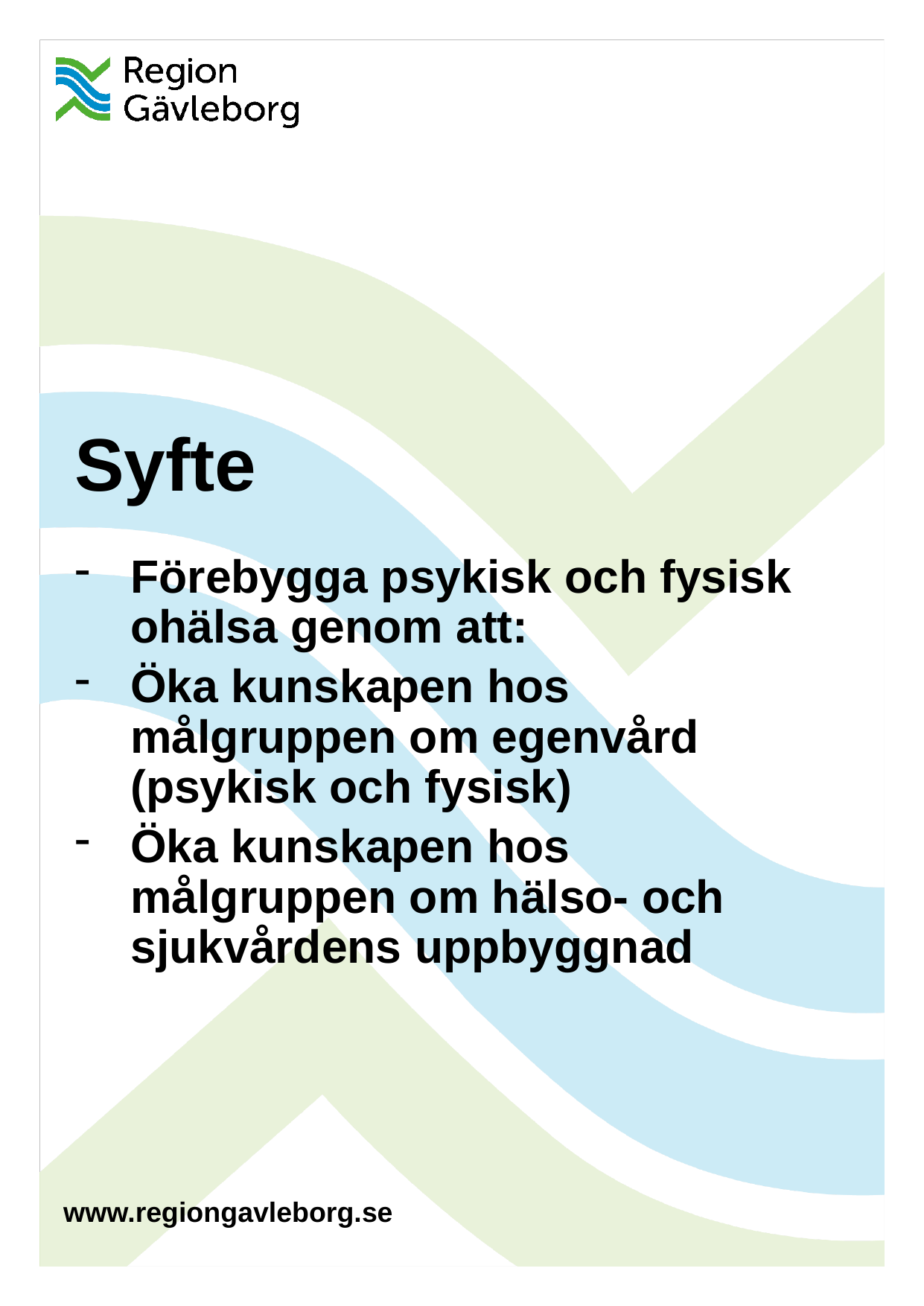

# Syfte
Förebygga psykisk och fysisk ohälsa genom att:
Öka kunskapen hos målgruppen om egenvård (psykisk och fysisk)
Öka kunskapen hos målgruppen om hälso- och sjukvårdens uppbyggnad